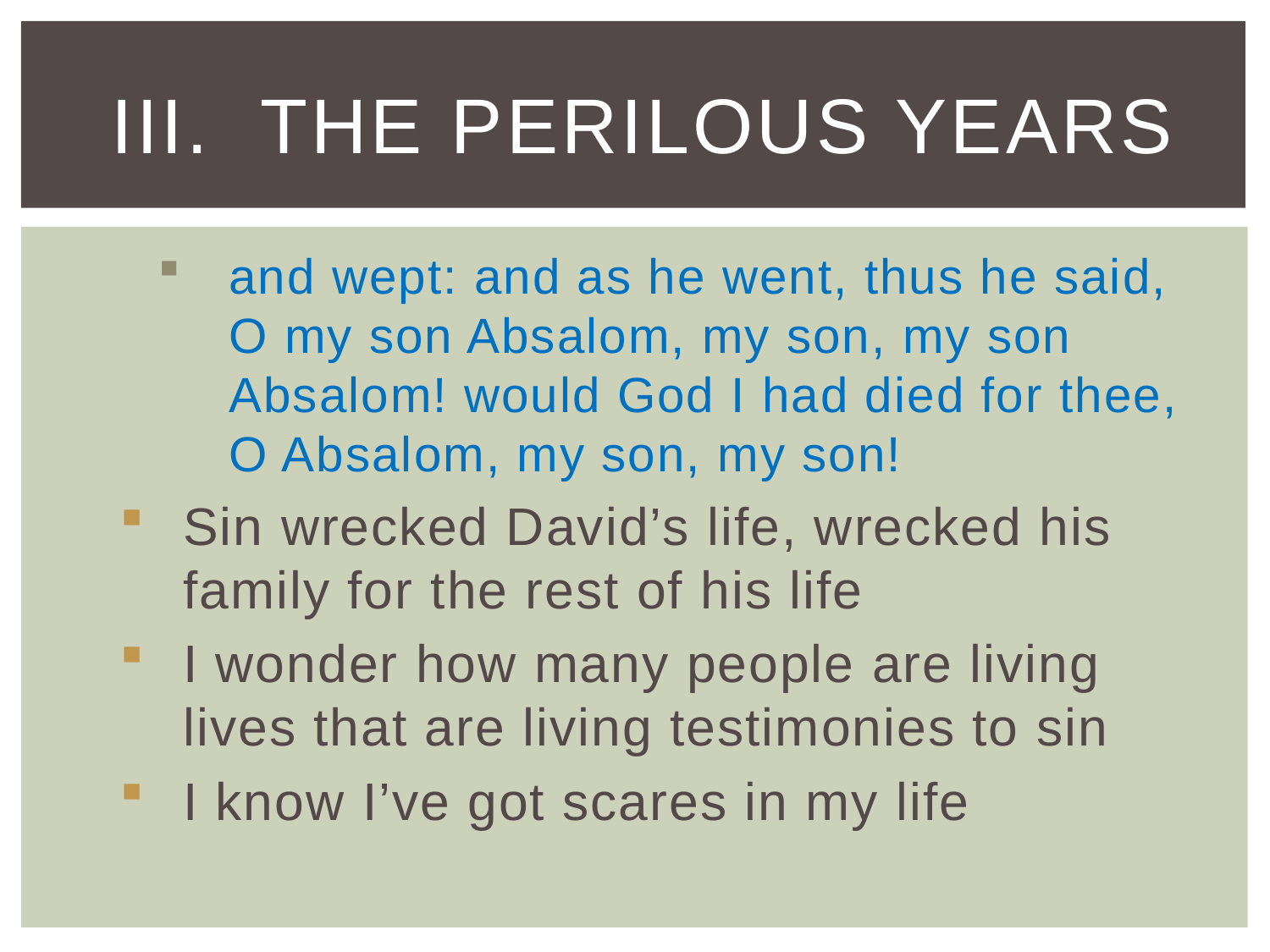

# III.  The perilous years
and wept: and as he went, thus he said, O my son Absalom, my son, my son Absalom! would God I had died for thee, O Absalom, my son, my son!
Sin wrecked David’s life, wrecked his family for the rest of his life
I wonder how many people are living lives that are living testimonies to sin
I know I’ve got scares in my life